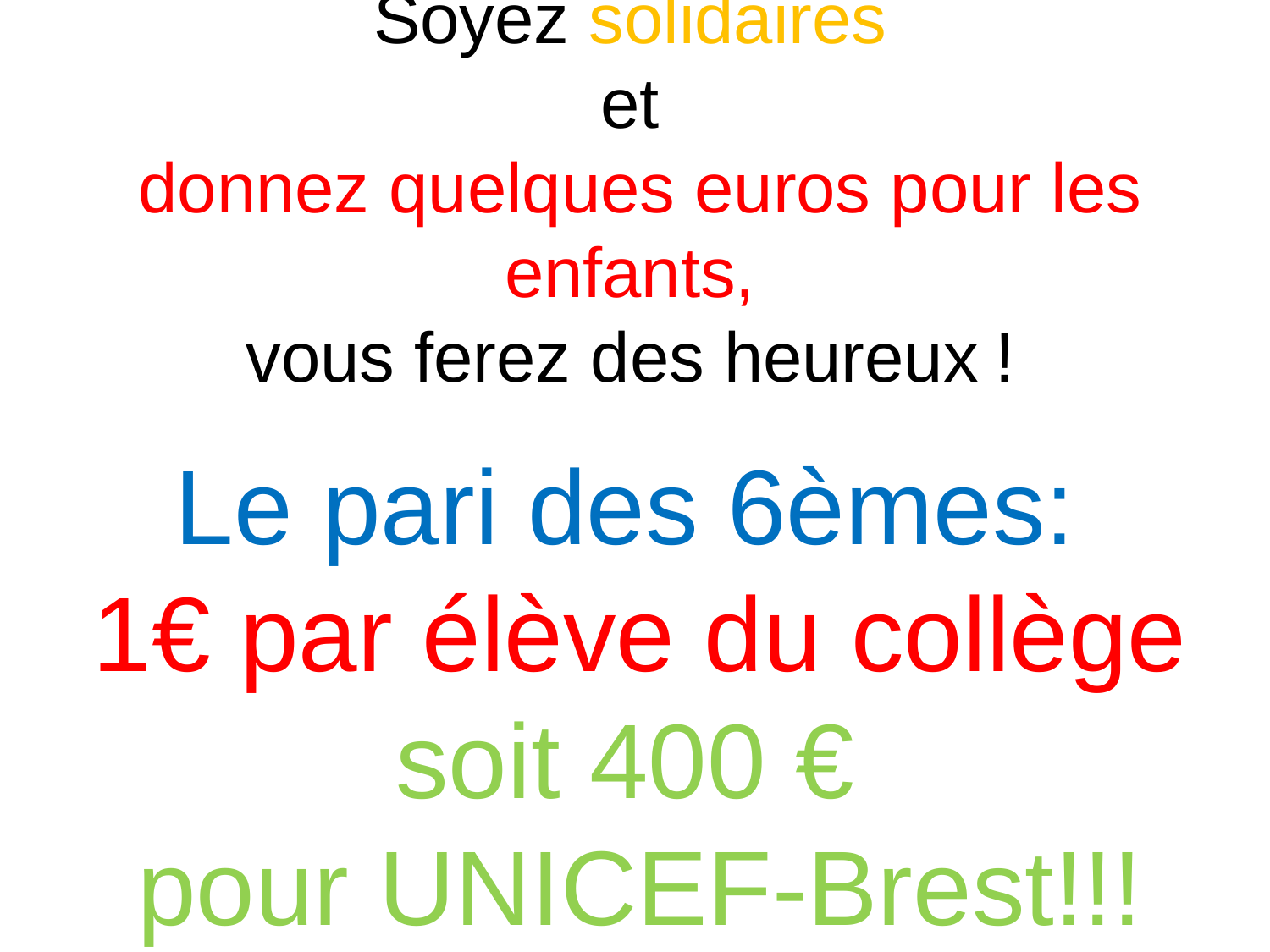

Soyez solidaires
et
donnez quelques euros pour les enfants,
vous ferez des heureux !

Le pari des 6èmes:
1€ par élève du collège
soit 400 €
pour UNICEF-Brest!!!